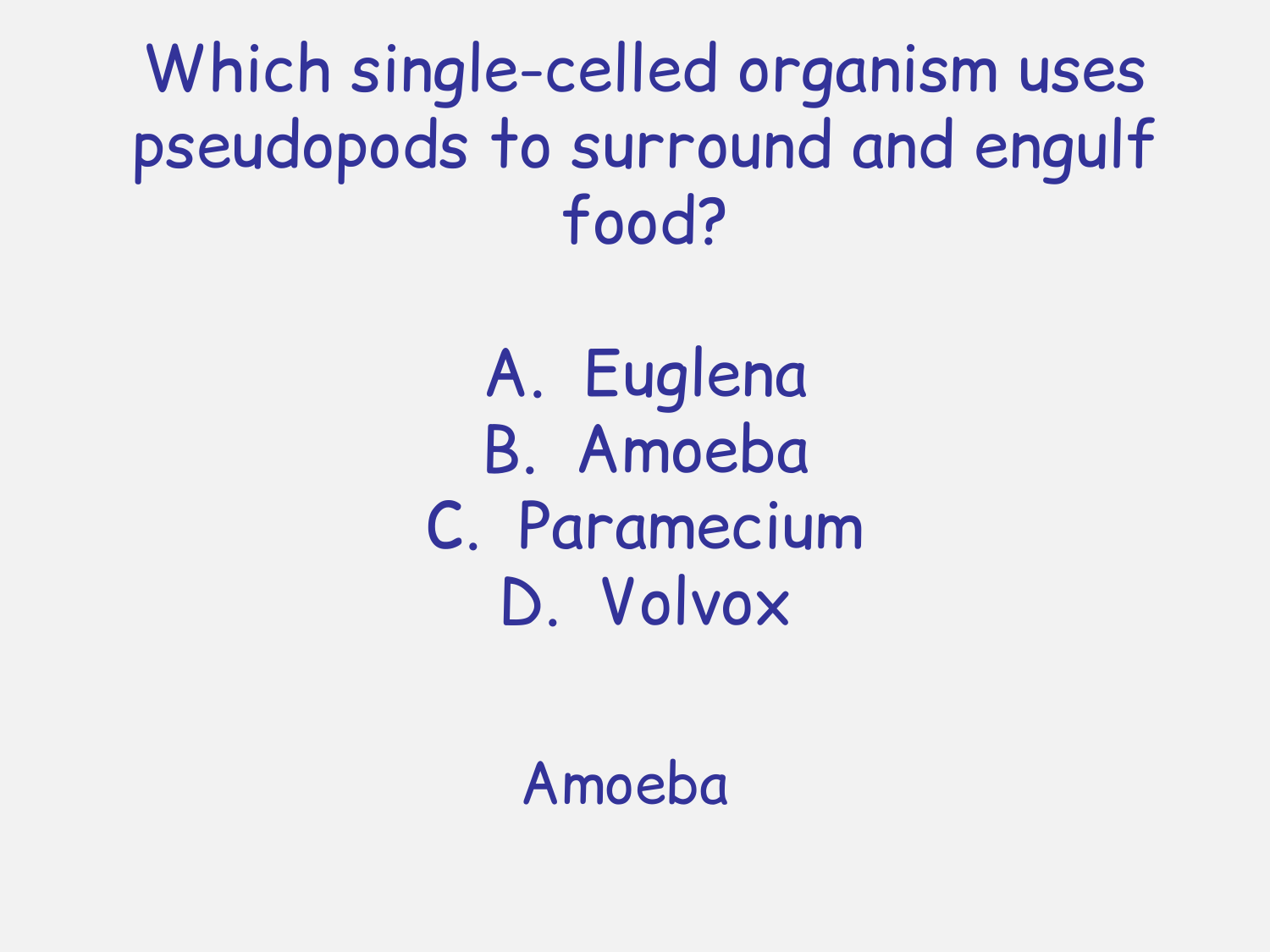

# Which single-celled organism uses pseudopods to surround and engulf food? A.  Euglena B.  Amoeba C.  Paramecium D.  Volvox
Amoeba